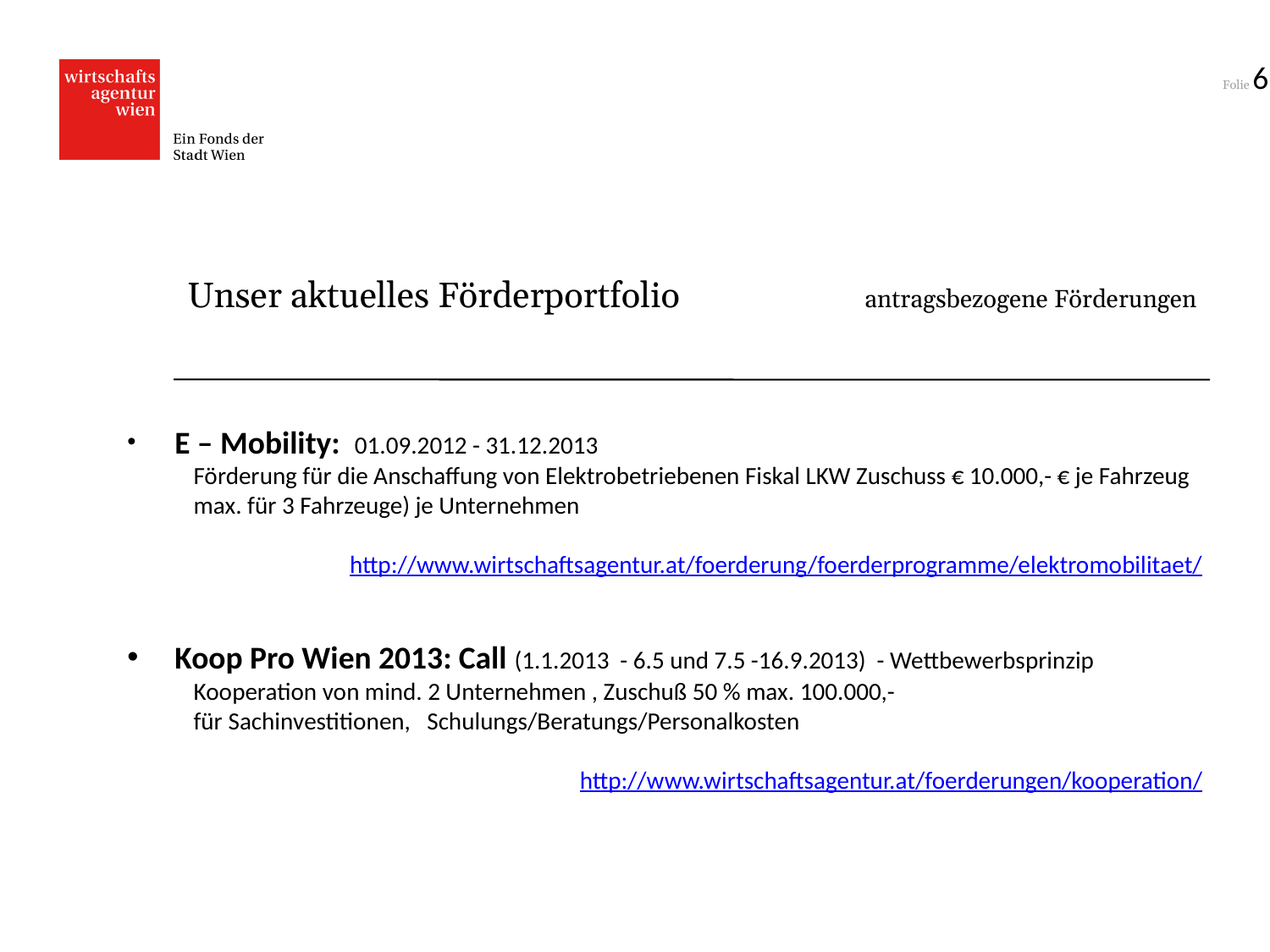

# Unser aktuelles Förderportfolio 		     antragsbezogene Förderungen

       E – Mobility:  01.09.2012 - 31.12.2013
            Förderung für die Anschaffung von Elektrobetriebenen Fiskal LKW Zuschuss € 10.000,- € je Fahrzeug
            max. für 3 Fahrzeuge) je Unternehmen

	http://www.wirtschaftsagentur.at/foerderung/foerderprogramme/elektromobilitaet/

     Koop Pro Wien 2013: Call (1.1.2013  - 6.5 und 7.5 -16.9.2013)  - Wettbewerbsprinzip
            Kooperation von mind. 2 Unternehmen , Zuschuß 50 % max. 100.000,-
            für Sachinvestitionen,   Schulungs/Beratungs/Personalkosten

http://www.wirtschaftsagentur.at/foerderungen/kooperation/